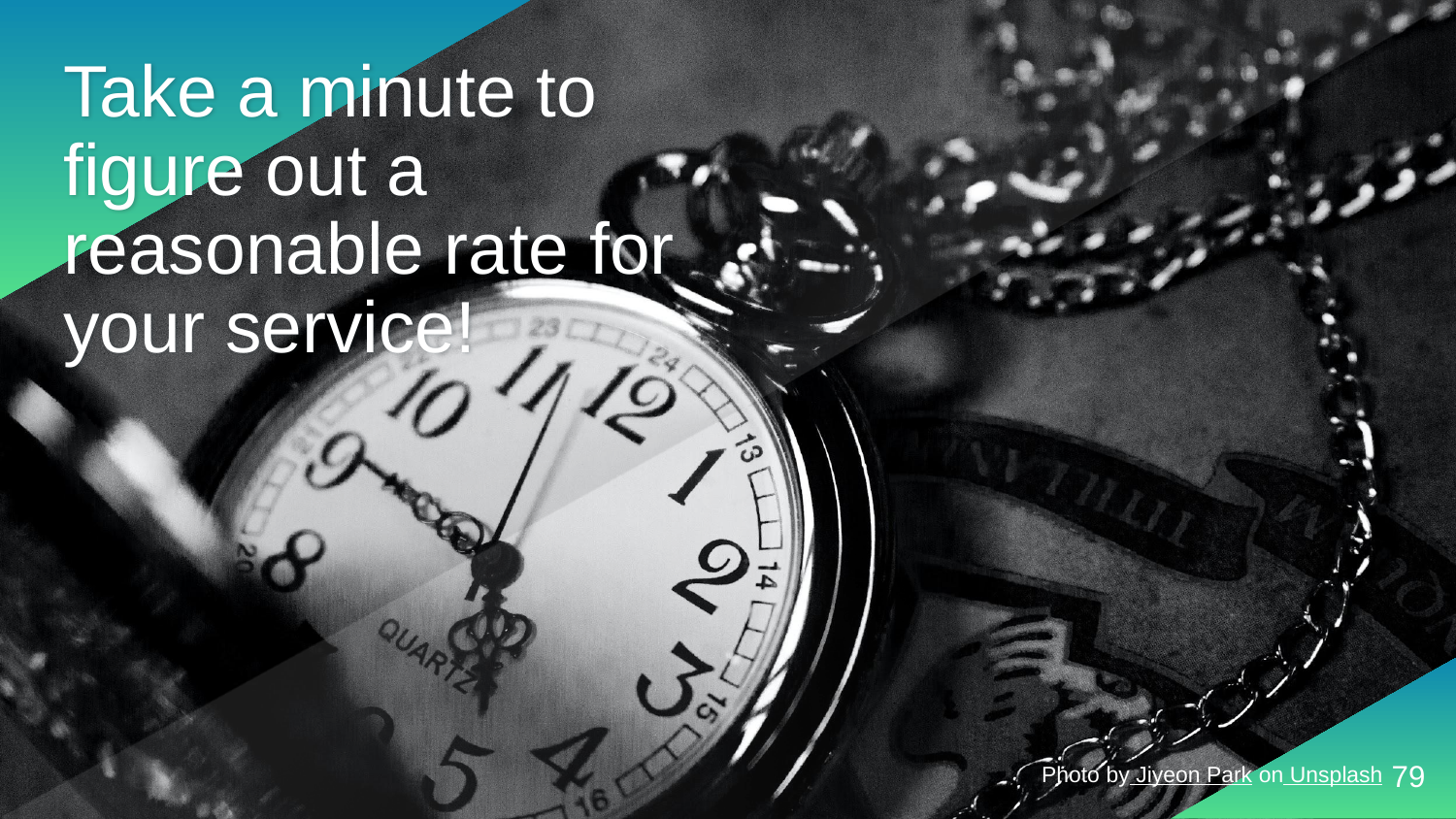

# Take a minute to figure out a reasonable rate for your service!
79
Photo by Jiyeon Park on Unsplash